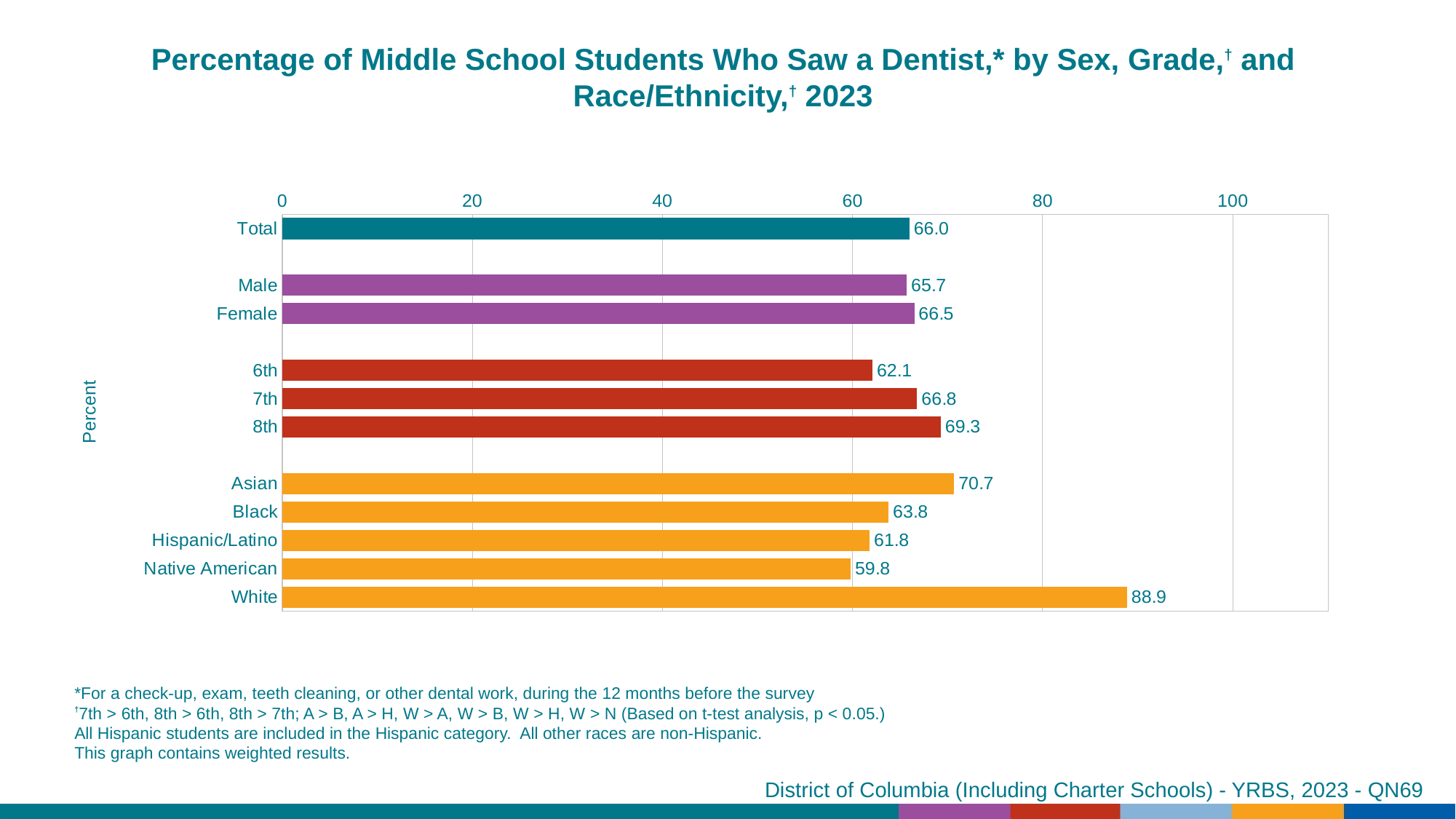

Percentage of Middle School Students Who Saw a Dentist,* by Sex, Grade,† and Race/Ethnicity,† 2023

### Chart

| Category | Series 1 |
|---|---|
| Total | 66.0 |
|  | None |
| Male | 65.7 |
| Female | 66.5 |
|  | None |
| 6th | 62.1 |
| 7th | 66.8 |
| 8th | 69.3 |
|  | None |
| Asian | 70.7 |
| Black | 63.8 |
| Hispanic/Latino | 61.8 |
| Native American | 59.8 |
| White | 88.9 |
*For a check-up, exam, teeth cleaning, or other dental work, during the 12 months before the survey
†7th > 6th, 8th > 6th, 8th > 7th; A > B, A > H, W > A, W > B, W > H, W > N (Based on t-test analysis, p < 0.05.)
All Hispanic students are included in the Hispanic category.  All other races are non-Hispanic.
This graph contains weighted results.
District of Columbia (Including Charter Schools) - YRBS, 2023 - QN69